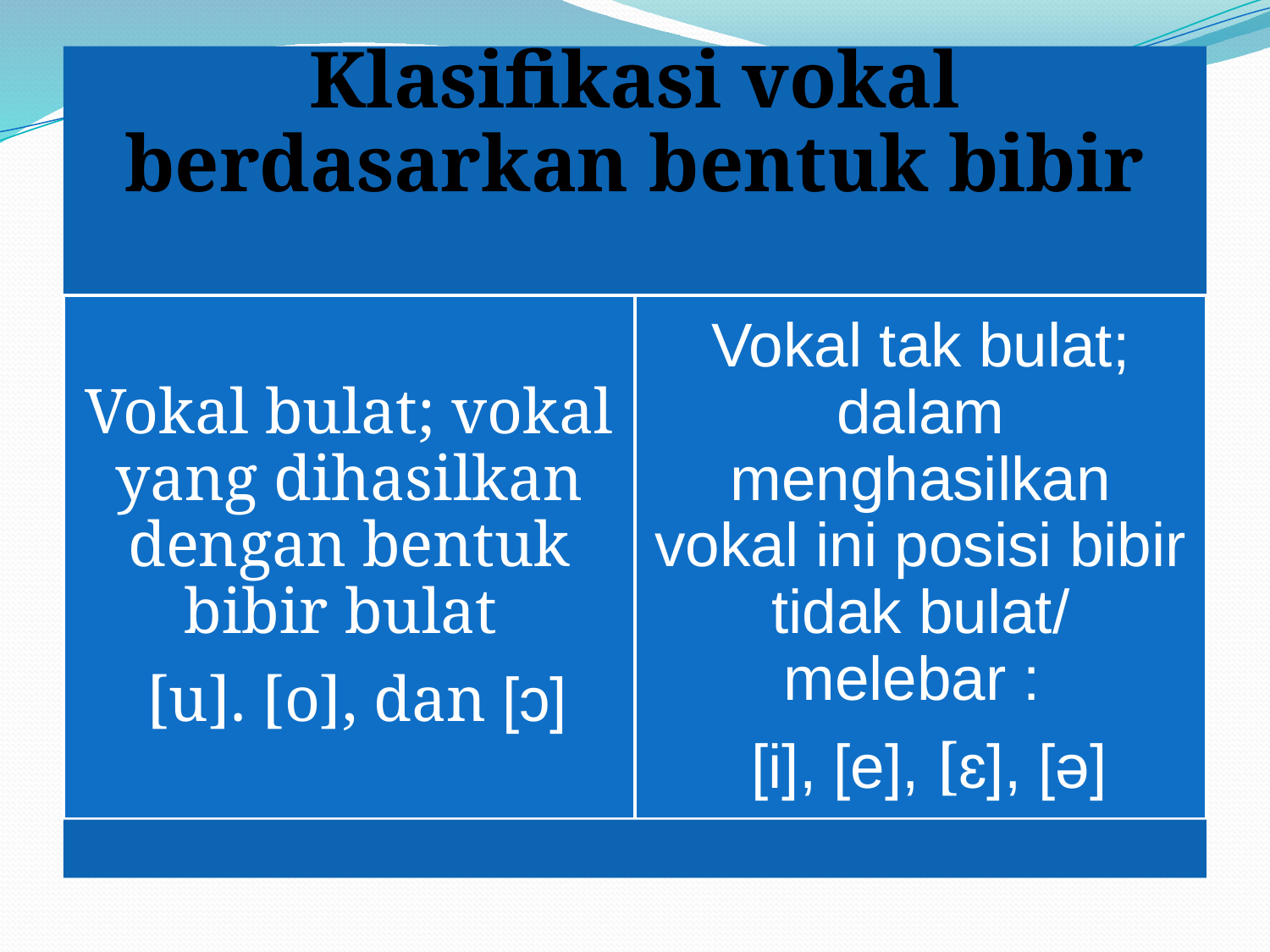

Klasifikasi vokal berdasarkan bentuk bibir
Vokal bulat; vokal yang dihasilkan dengan bentuk bibir bulat
 [u]. [o], dan [ɔ]
Vokal tak bulat; dalam menghasilkan vokal ini posisi bibir tidak bulat/ melebar :
 [i], [e], [ɛ], [ə]